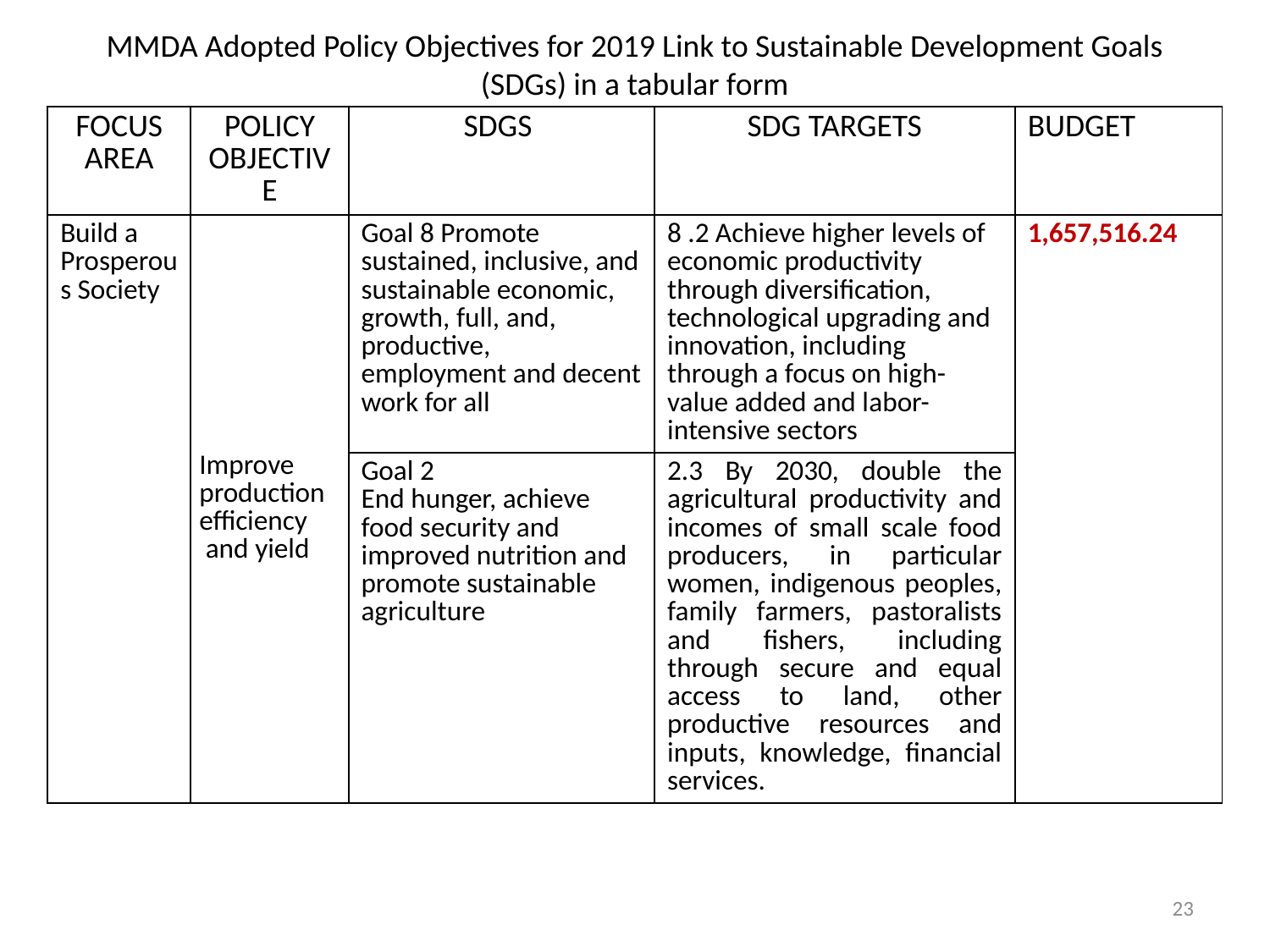

# MMDA Adopted Policy Objectives for 2019 Link to Sustainable Development Goals (SDGs) in a tabular form
| FOCUS AREA | POLICY OBJECTIVE | SDGS | SDG TARGETS | BUDGET |
| --- | --- | --- | --- | --- |
| Build a Prosperous Society | Improve production efficiency and yield | Goal 8 Promote sustained, inclusive, and sustainable economic, growth, full, and, productive, employment and decent work for all | 8 .2 Achieve higher levels of economic productivity through diversification, technological upgrading and innovation, including through a focus on high-value added and labor-intensive sectors | 1,657,516.24 |
|  |  | Goal 2 End hunger, achieve food security and improved nutrition and promote sustainable agriculture | 2.3 By 2030, double the agricultural productivity and incomes of small scale food producers, in particular women, indigenous peoples, family farmers, pastoralists and fishers, including through secure and equal access to land, other productive resources and inputs, knowledge, financial services. |  |
23